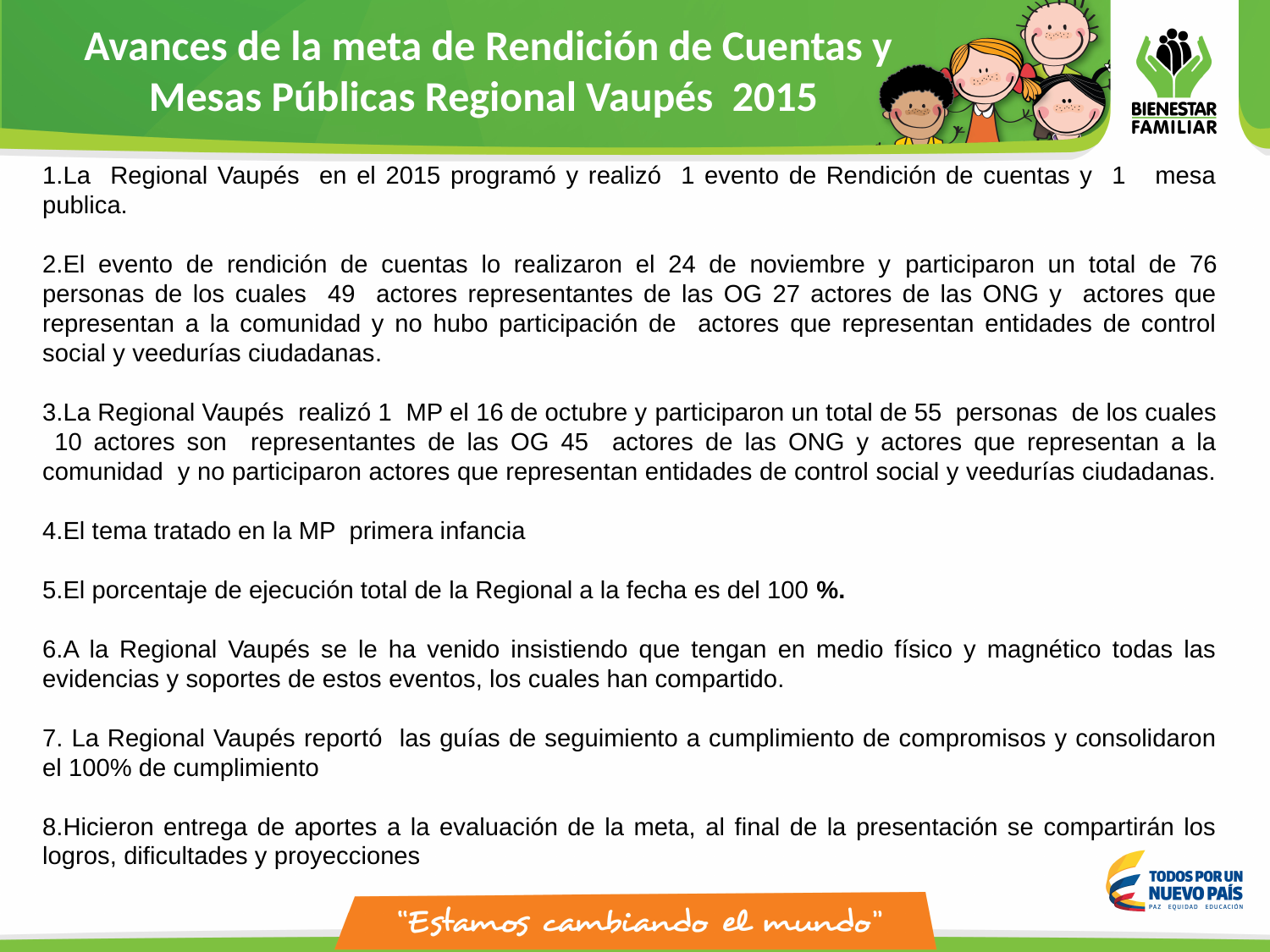

Avances de la meta de Rendición de Cuentas y Mesas Públicas Regional Vaupés  2015
La  Regional Vaupés  en el 2015 programó y realizó  1 evento de Rendición de cuentas y  1   mesa publica.

El evento de rendición de cuentas lo realizaron el 24 de noviembre y participaron un total de 76 personas de los cuales  49  actores representantes de las OG 27 actores de las ONG y  actores que representan a la comunidad y no hubo participación de  actores que representan entidades de control social y veedurías ciudadanas.

La Regional Vaupés  realizó 1  MP el 16 de octubre y participaron un total de 55  personas  de los cuales  10 actores son  representantes de las OG 45  actores de las ONG y actores que representan a la comunidad  y no participaron actores que representan entidades de control social y veedurías ciudadanas.

El tema tratado en la MP  primera infancia

El porcentaje de ejecución total de la Regional a la fecha es del 100 %.

A la Regional Vaupés se le ha venido insistiendo que tengan en medio físico y magnético todas las evidencias y soportes de estos eventos, los cuales han compartido.

 La Regional Vaupés reportó  las guías de seguimiento a cumplimiento de compromisos y consolidaron el 100% de cumplimiento

Hicieron entrega de aportes a la evaluación de la meta, al final de la presentación se compartirán los logros, dificultades y proyecciones